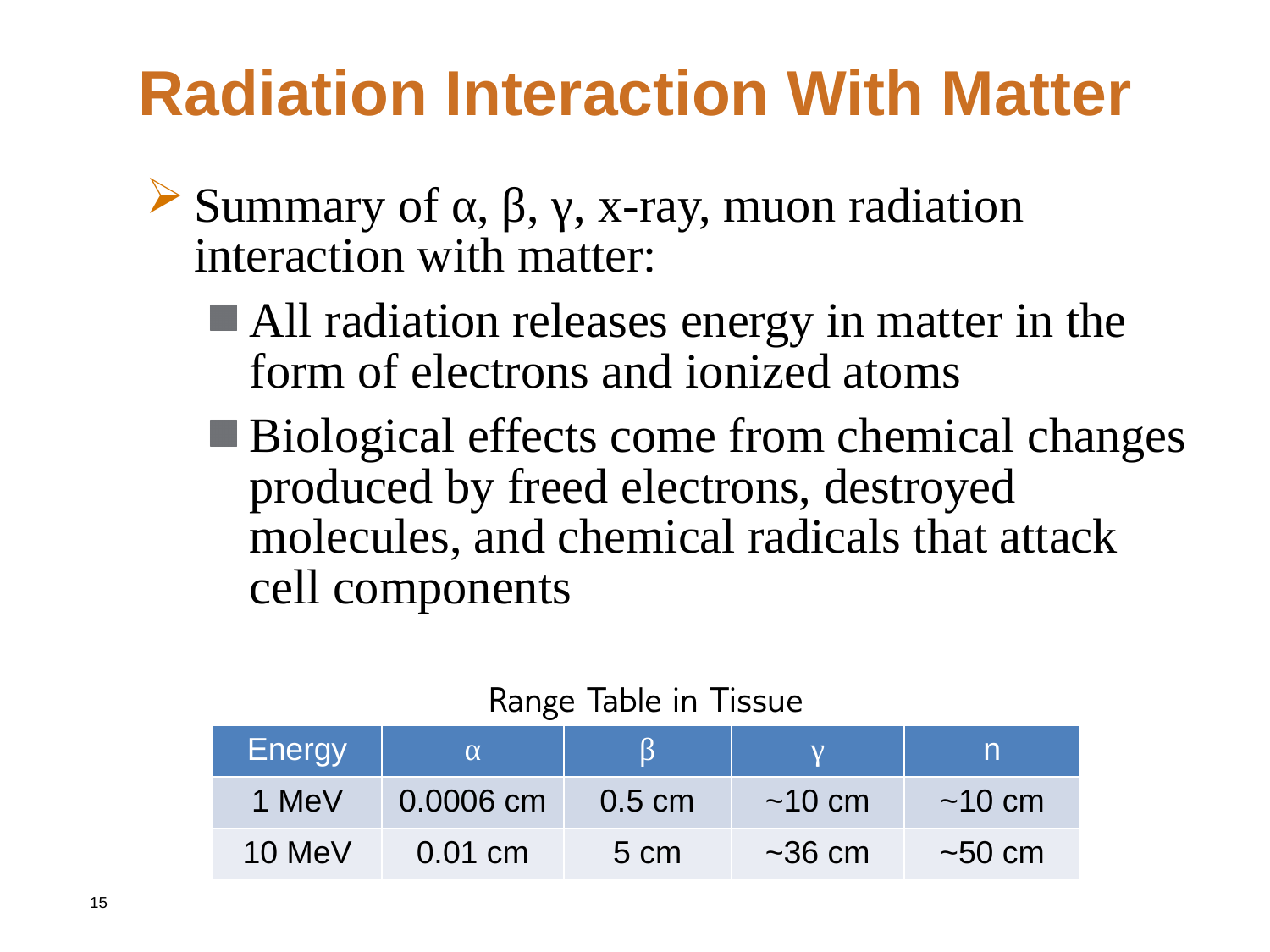

# Radiation Interaction With Matter
Summary of α, β, γ, x-ray, muon radiation interaction with matter:
All radiation releases energy in matter in the form of electrons and ionized atoms
Biological effects come from chemical changes produced by freed electrons, destroyed molecules, and chemical radicals that attack cell components

Range Table in Tissue
| Energy | α | β | γ | n |
| --- | --- | --- | --- | --- |
| 1 MeV | 0.0006 cm | 0.5 cm | ~10 cm | ~10 cm |
| 10 MeV | 0.01 cm | 5 cm | ~36 cm | ~50 cm |
15